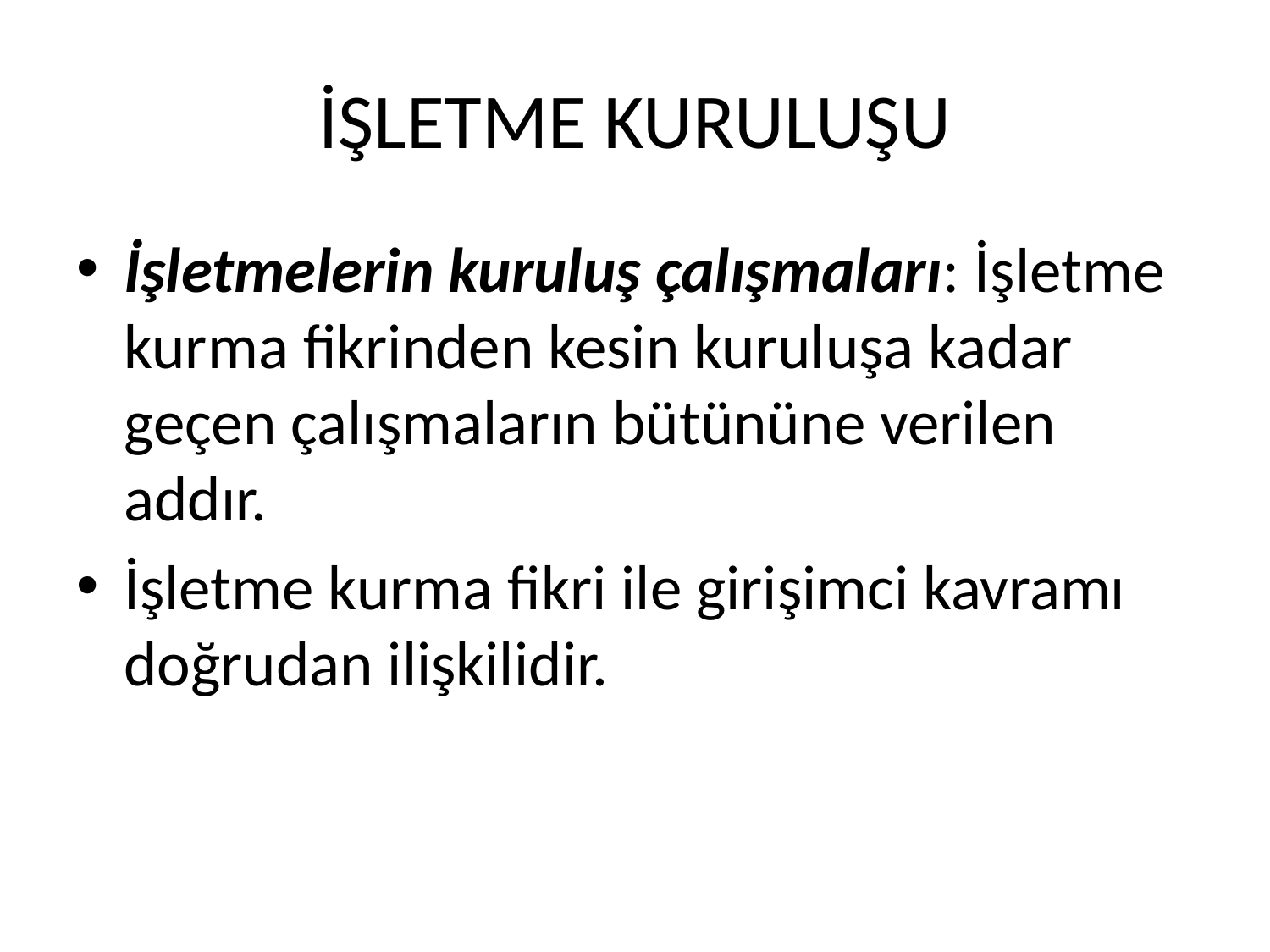

# İŞLETME KURULUŞU
İşletmelerin kuruluş çalışmaları: İşletme kurma fikrinden kesin kuruluşa kadar geçen çalışmaların bütününe verilen addır.
İşletme kurma fikri ile girişimci kavramı doğrudan ilişkilidir.